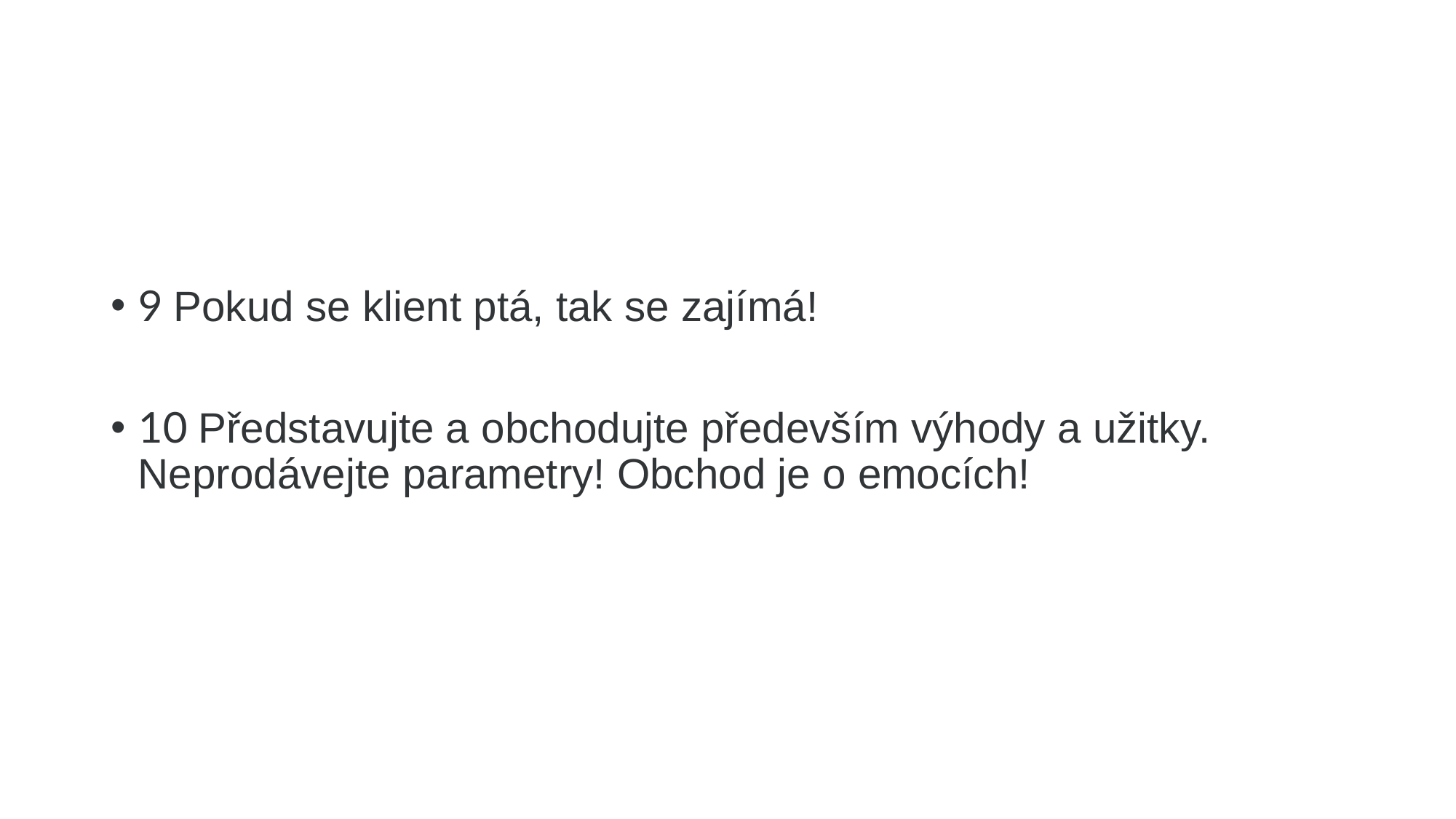

#
9
9 Pokud se klient ptá, tak se zajímá!
10
10 Představujte a obchodujte především výhody a užitky. Neprodávejte parametry! Obchod je o emocích!